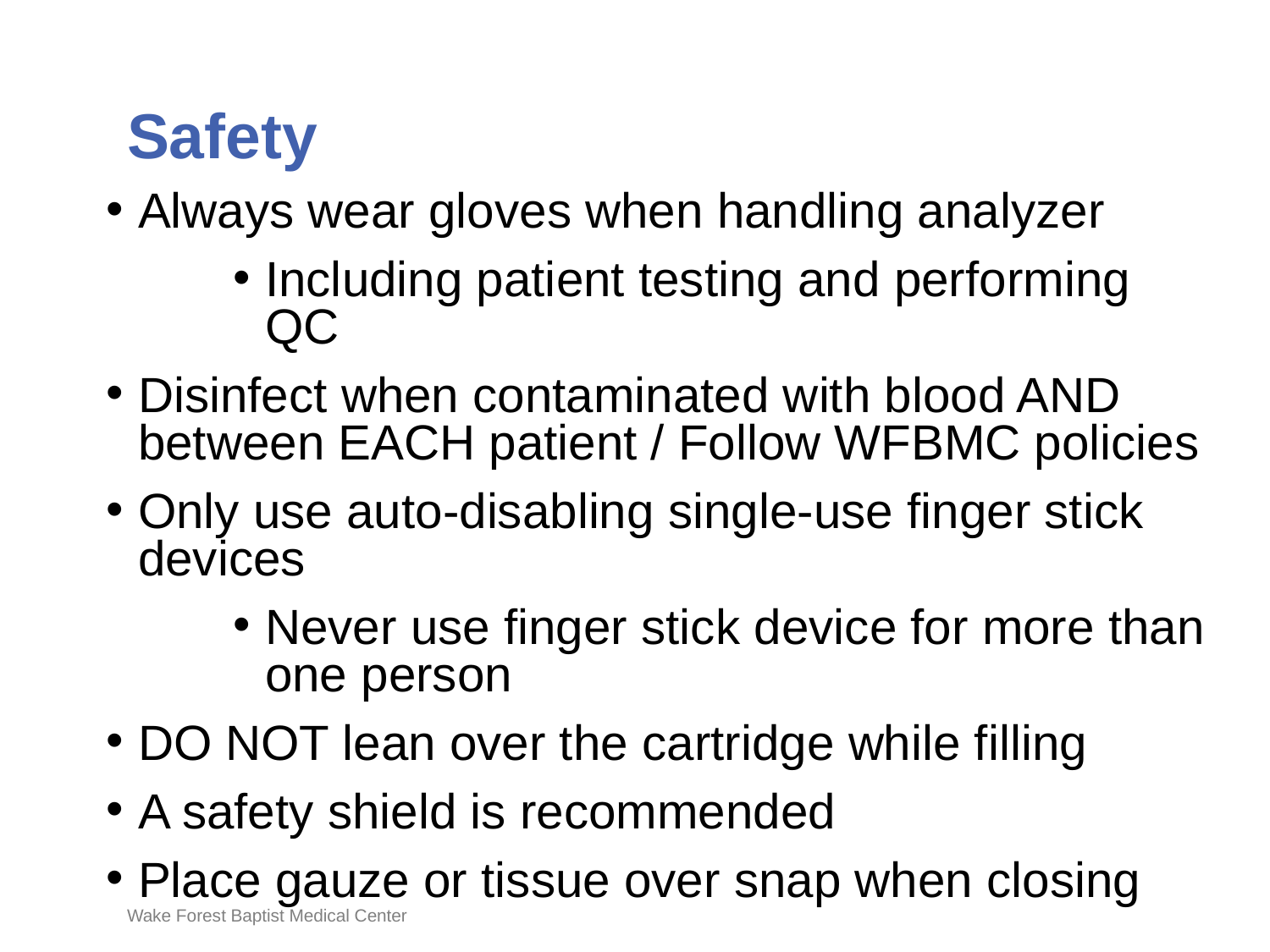

# Safety
Always wear gloves when handling analyzer
Including patient testing and performing QC
Disinfect when contaminated with blood AND between EACH patient / Follow WFBMC policies
Only use auto-disabling single-use finger stick devices
Never use finger stick device for more than one person
DO NOT lean over the cartridge while filling
A safety shield is recommended
Place gauze or tissue over snap when closing